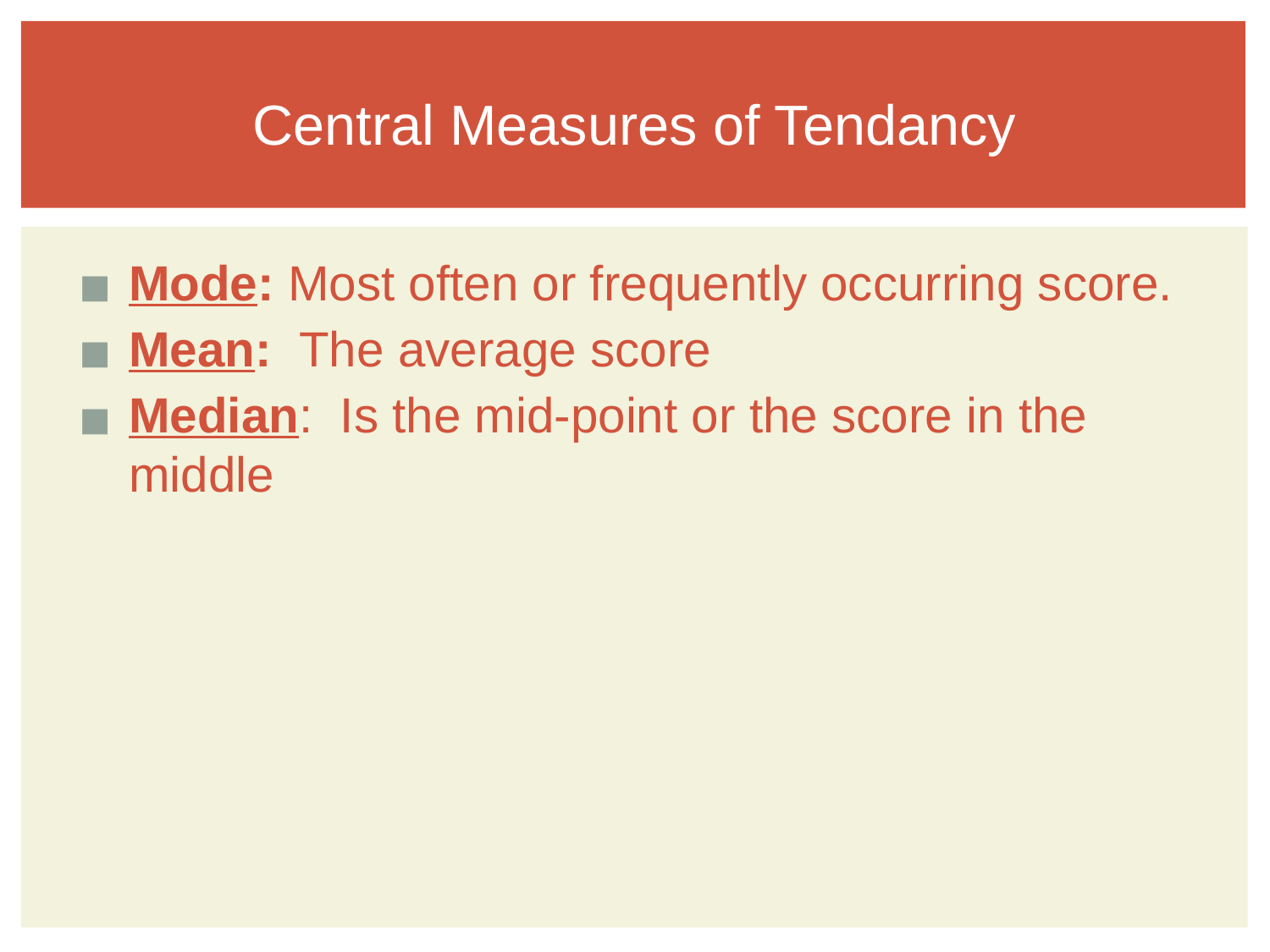

# Central Measures of Tendancy
Mode: Most often or frequently occurring score.
Mean:  The average score
Median:  Is the mid-point or the score in the middle